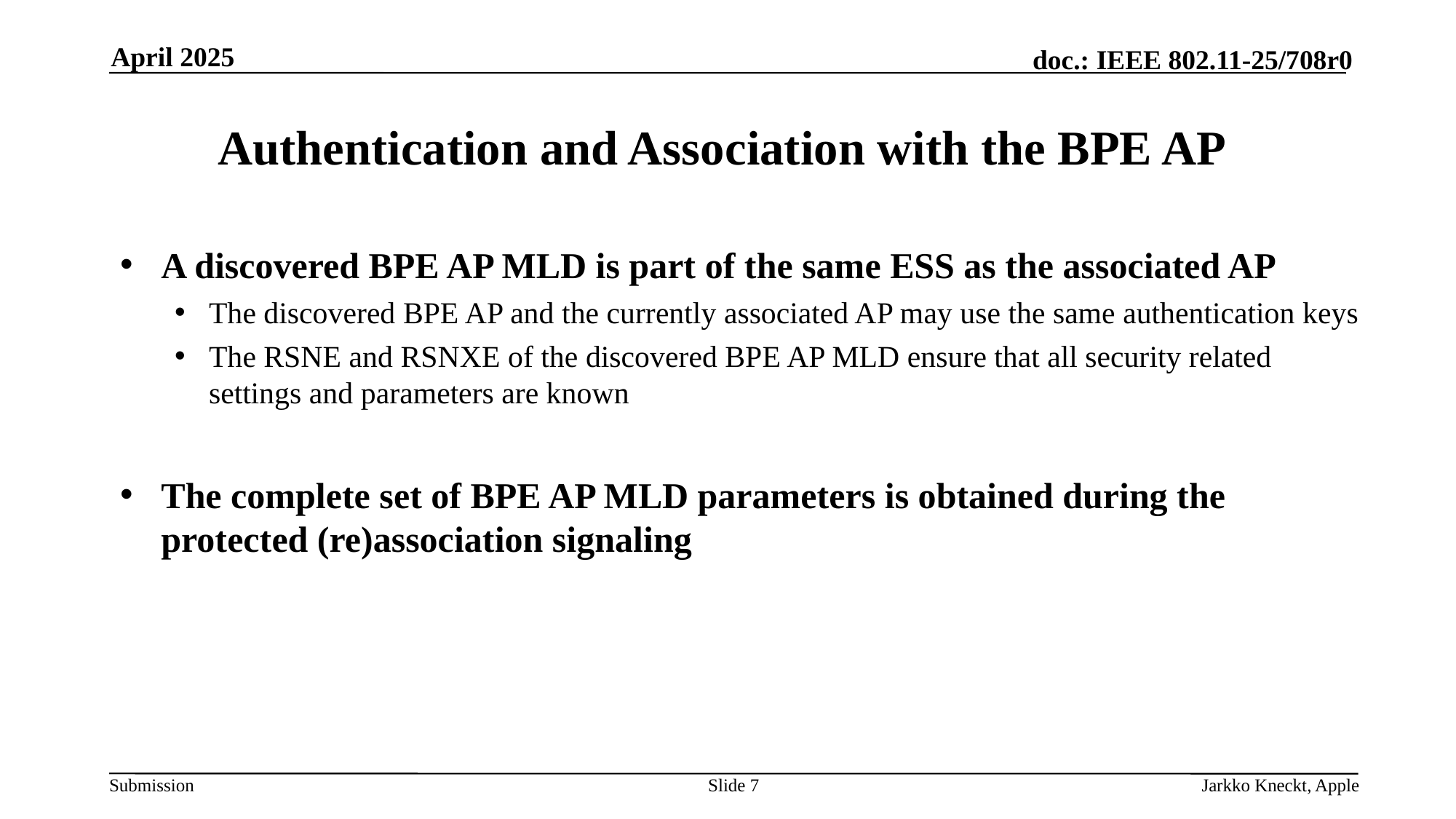

April 2025
# Authentication and Association with the BPE AP
A discovered BPE AP MLD is part of the same ESS as the associated AP
The discovered BPE AP and the currently associated AP may use the same authentication keys
The RSNE and RSNXE of the discovered BPE AP MLD ensure that all security related settings and parameters are known

The complete set of BPE AP MLD parameters is obtained during the protected (re)association signaling
Slide 7
Jarkko Kneckt, Apple